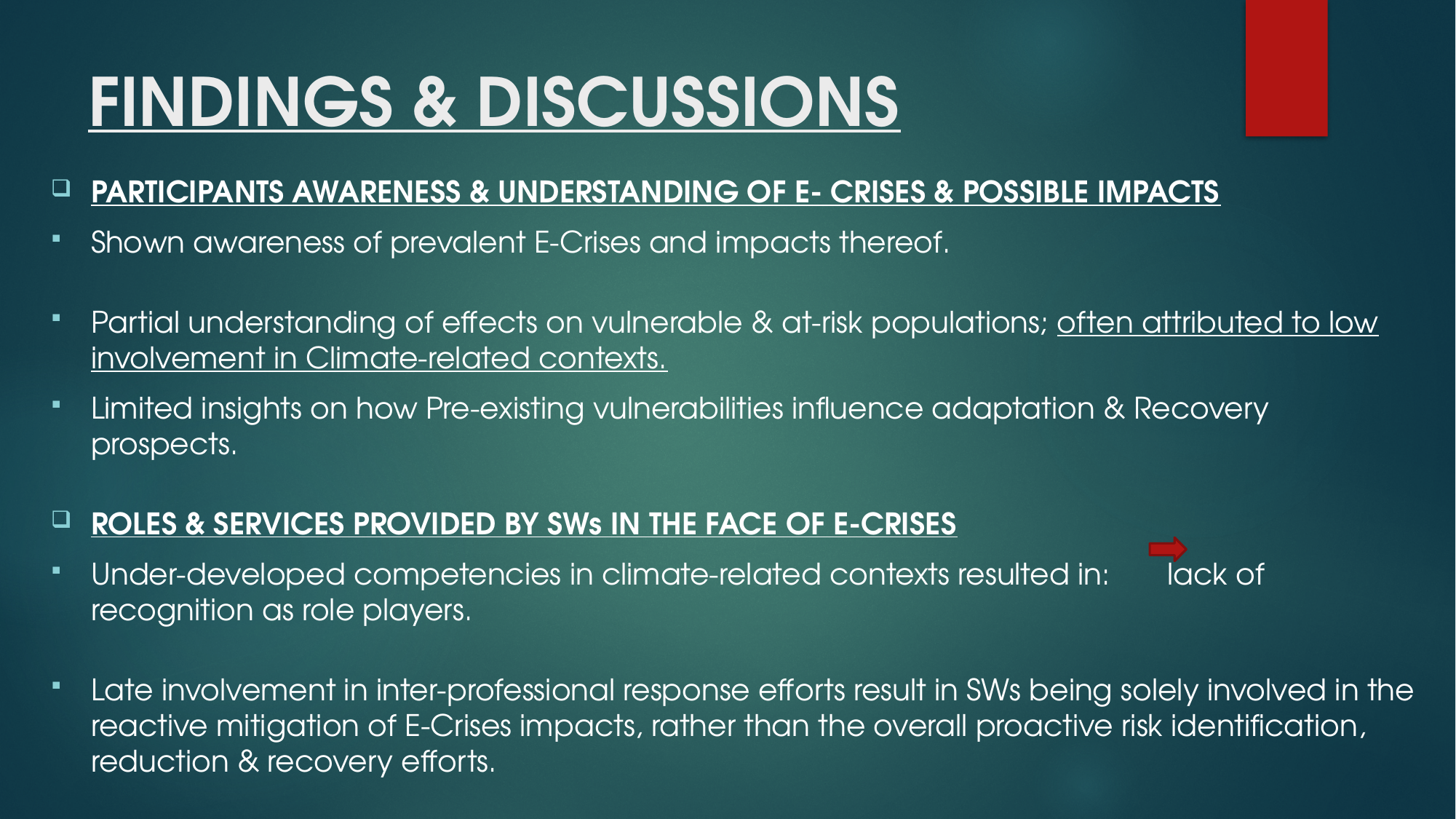

# FINDINGS & DISCUSSIONS
PARTICIPANTS AWARENESS & UNDERSTANDING OF E- CRISES & POSSIBLE IMPACTS
Shown awareness of prevalent E-Crises and impacts thereof.

Partial understanding of effects on vulnerable & at-risk populations; often attributed to low involvement in Climate-related contexts.
Limited insights on how Pre-existing vulnerabilities influence adaptation & Recovery prospects.

ROLES & SERVICES PROVIDED BY SWs IN THE FACE OF E-CRISES
Under-developed competencies in climate-related contexts resulted in:       lack of recognition as role players.

Late involvement in inter-professional response efforts result in SWs being solely involved in the reactive mitigation of E-Crises impacts, rather than the overall proactive risk identification, reduction & recovery efforts.